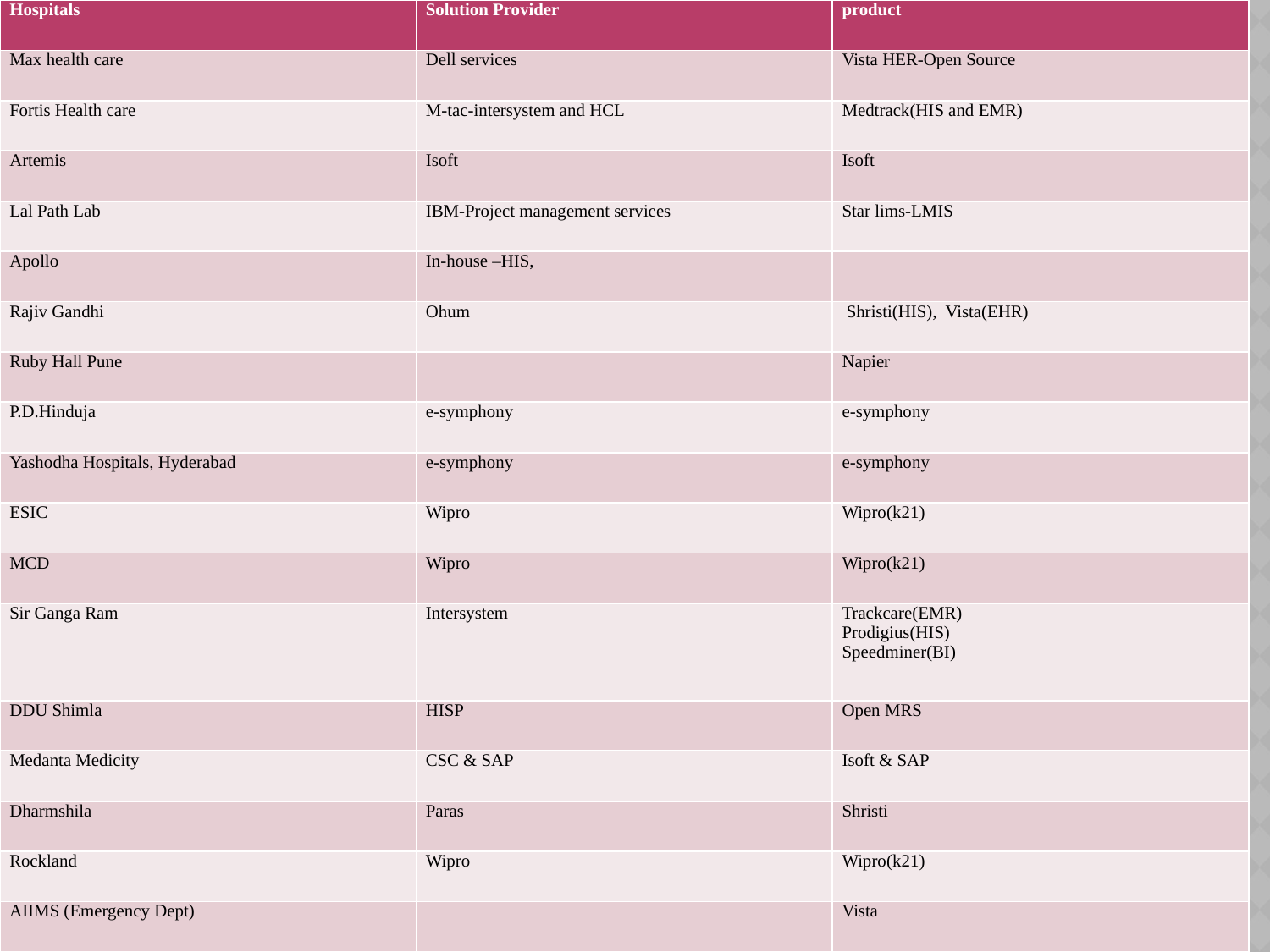

| Hospitals | Solution Provider | product |
| --- | --- | --- |
| Max health care | Dell services | Vista HER-Open Source |
| Fortis Health care | M-tac-intersystem and HCL | Medtrack(HIS and EMR) |
| Artemis | Isoft | Isoft |
| Lal Path Lab | IBM-Project management services | Star lims-LMIS |
| Apollo | In-house –HIS, |  |
| Rajiv Gandhi | Ohum | Shristi(HIS), Vista(EHR) |
| Ruby Hall Pune |  | Napier |
| P.D.Hinduja | e-symphony | e-symphony |
| Yashodha Hospitals, Hyderabad | e-symphony | e-symphony |
| ESIC | Wipro | Wipro(k21) |
| MCD | Wipro | Wipro(k21) |
| Sir Ganga Ram | Intersystem | Trackcare(EMR) Prodigius(HIS) Speedminer(BI) |
| DDU Shimla | HISP | Open MRS |
| Medanta Medicity | CSC & SAP | Isoft & SAP |
| Dharmshila | Paras | Shristi |
| Rockland | Wipro | Wipro(k21) |
| AIIMS (Emergency Dept) |  | Vista |